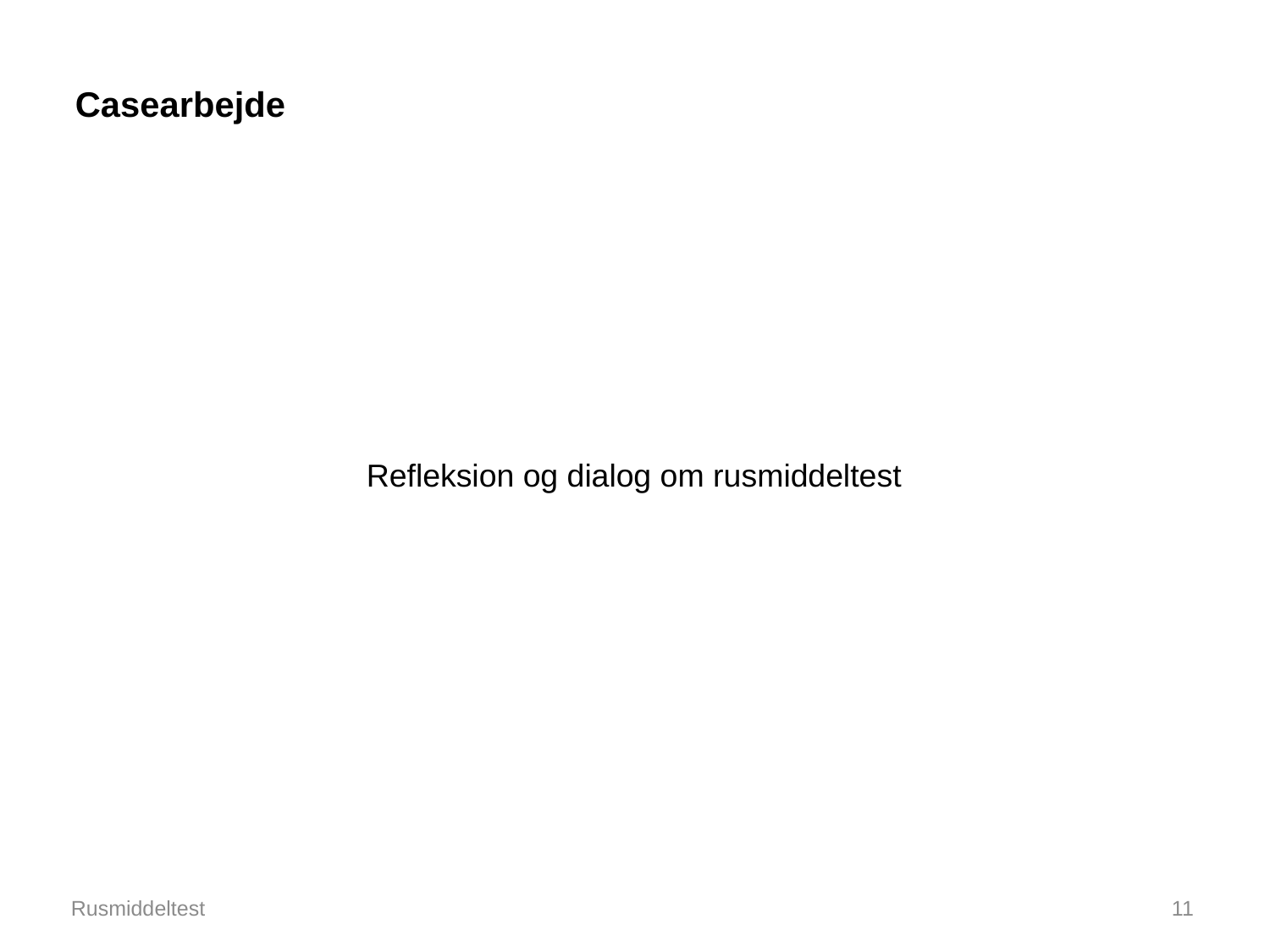

# Casearbejde

Refleksion og dialog om rusmiddeltest
Rusmiddeltest
11